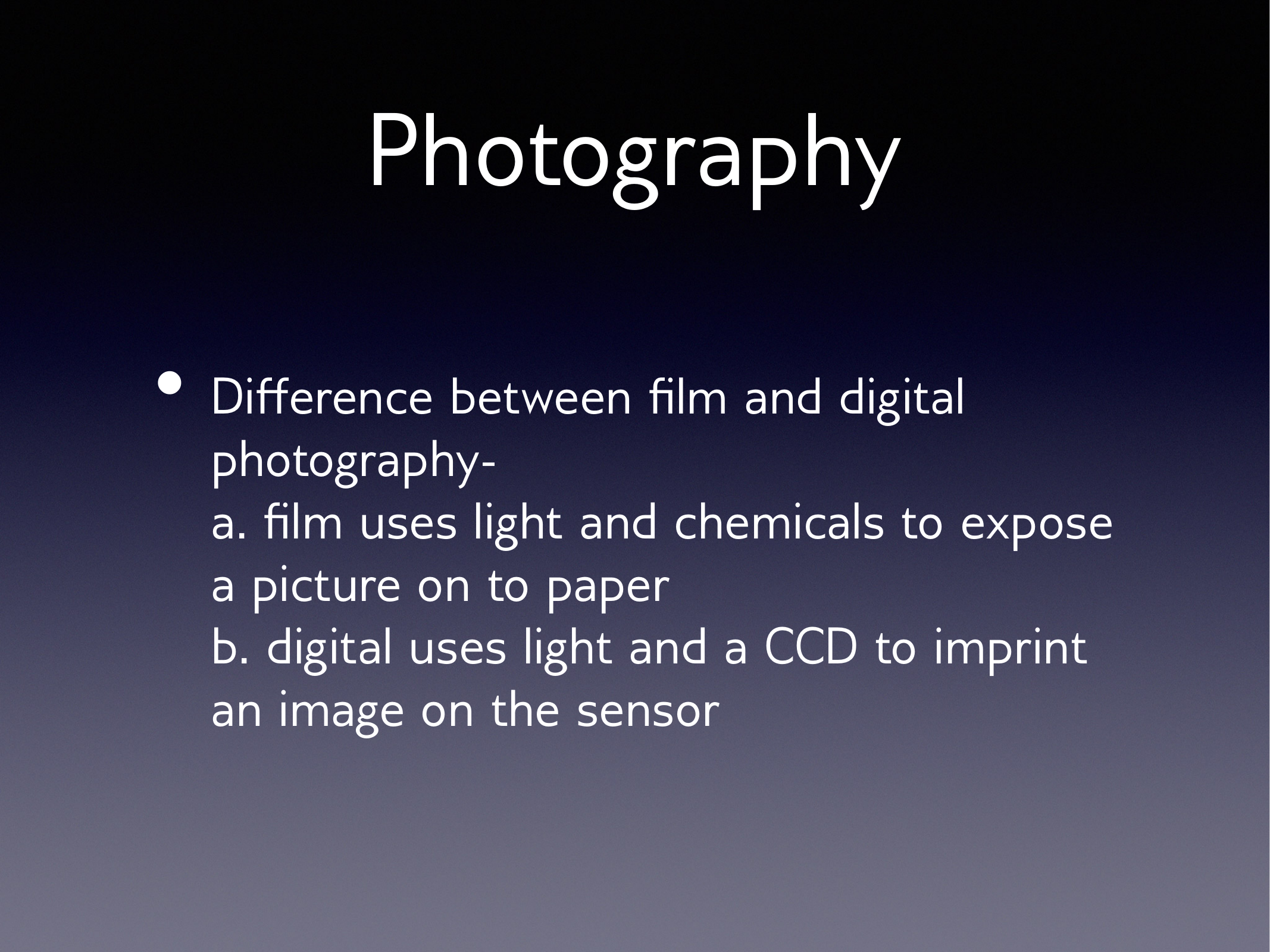

# Photography
Difference between film and digital photography-
a. film uses light and chemicals to expose a picture on to paper
b. digital uses light and a CCD to imprint an image on the sensor